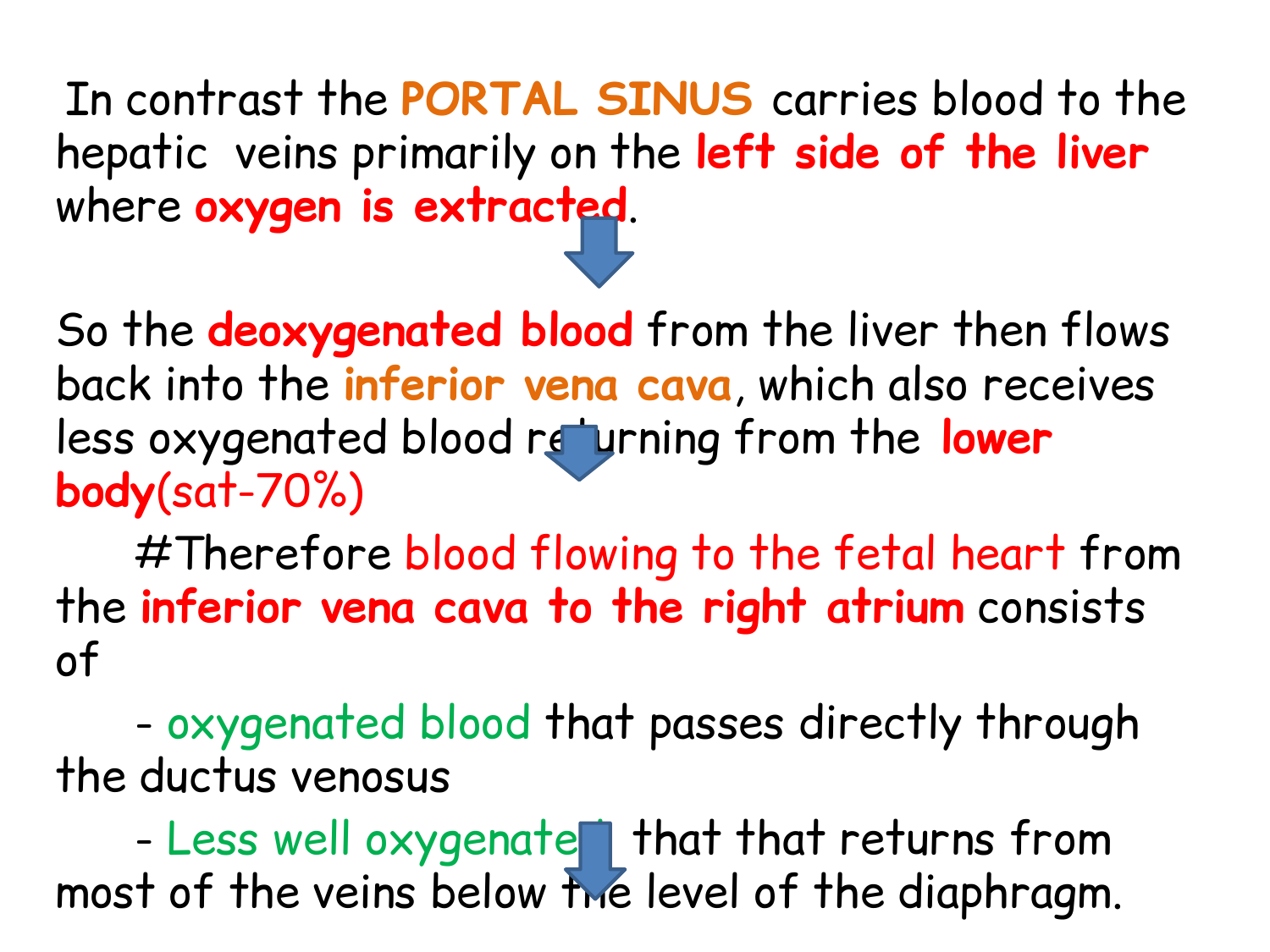

In contrast the PORTAL SINUS carries blood to the hepatic  veins primarily on the left side of the liver where oxygen is extracted.

So the deoxygenated blood from the liver then flows back into the inferior vena cava, which also receives less oxygenated blood returning from the lower body(sat-70%)
      #Therefore blood flowing to the fetal heart from the inferior vena cava to the right atrium consists of
      - oxygenated blood that passes directly through the ductus venosus
      - Less well oxygenated  that that returns from most of the veins below the level of the diaphragm.